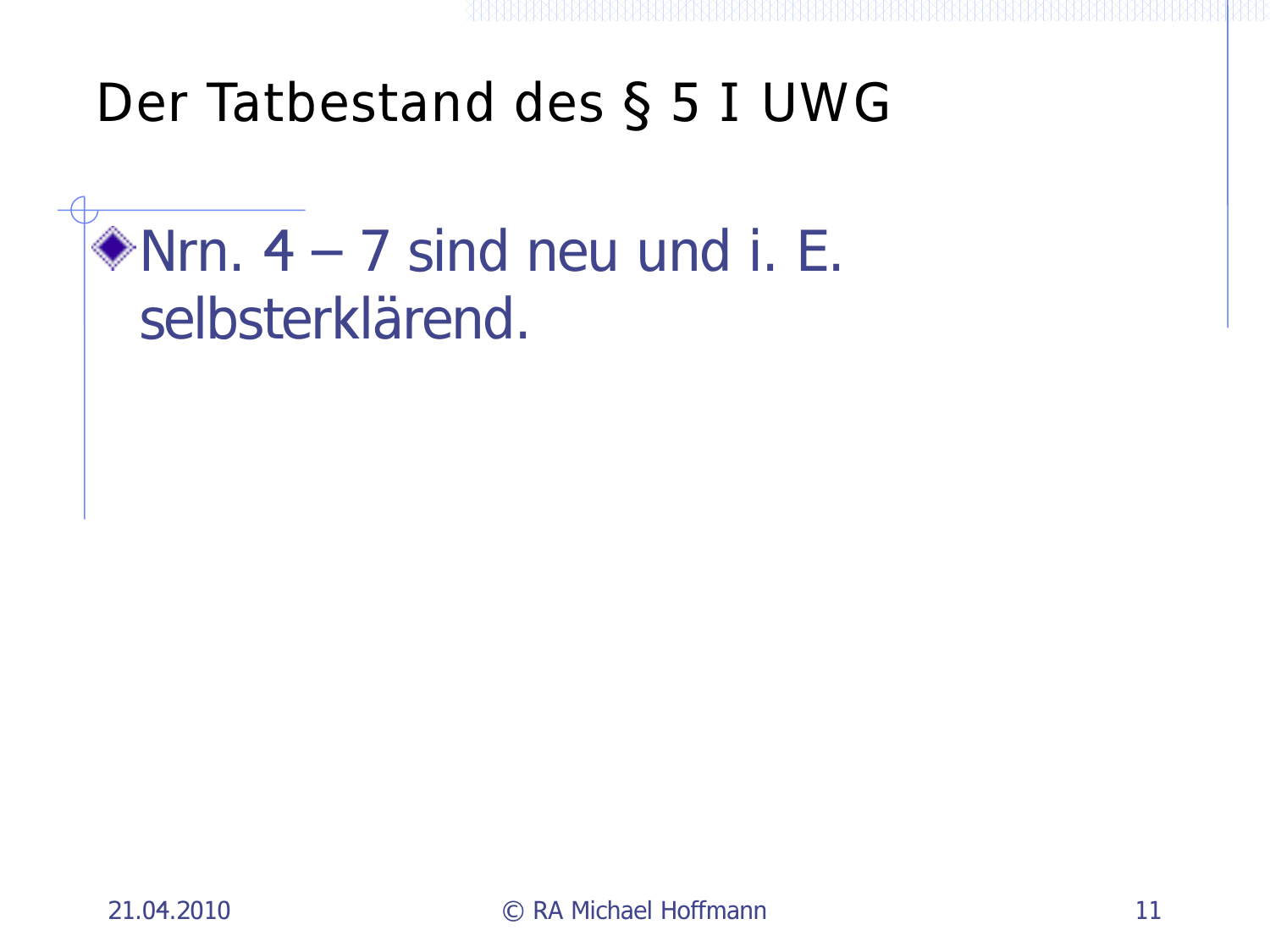

# Der Tatbestand des § 5 I UWG
Nrn. 4 – 7 sind neu und i. E. selbsterklärend.
21.04.2010
© RA Michael Hoffmann
11